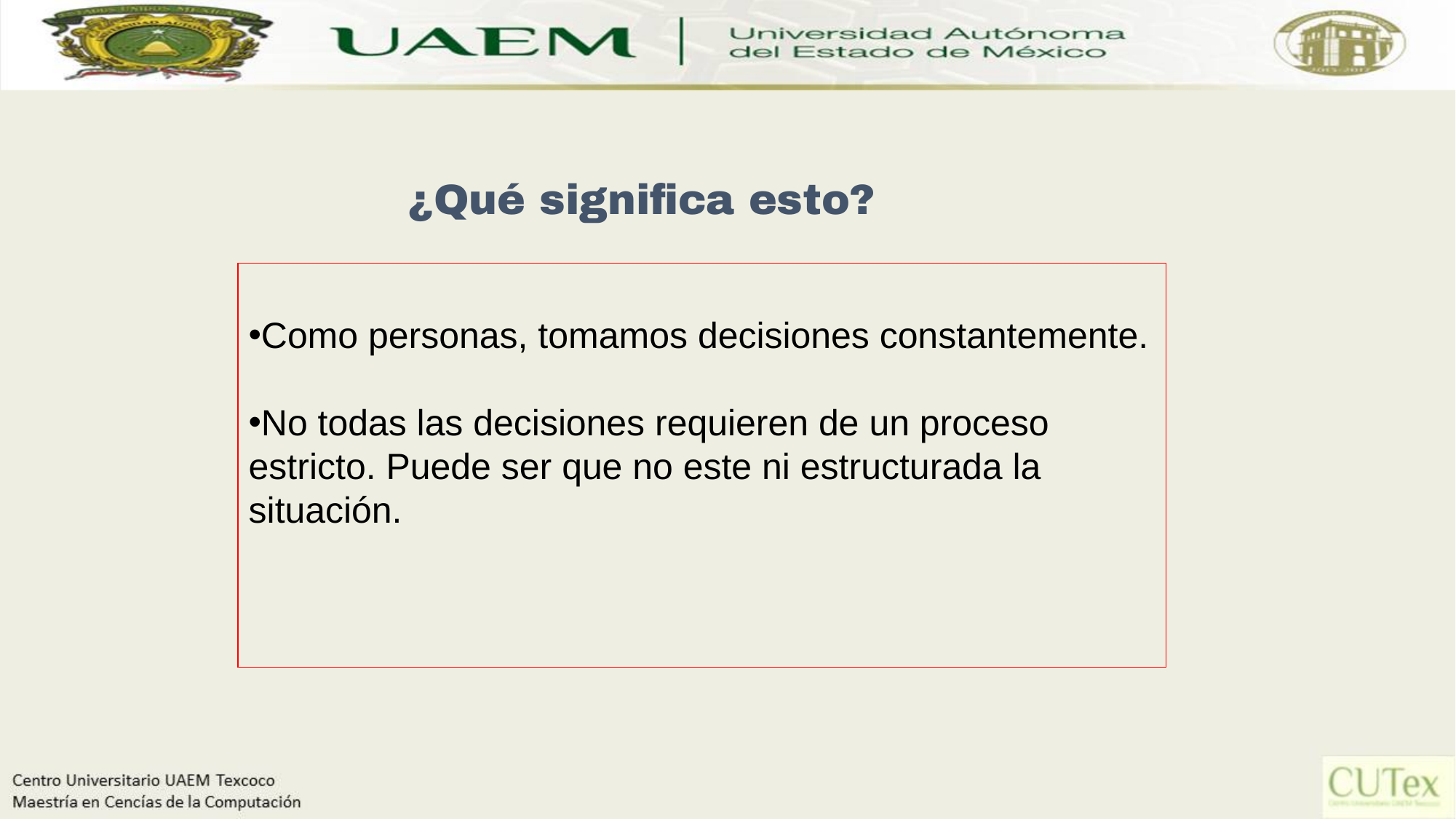

¿Qué significa esto?

Como personas, tomamos decisiones constantemente.

No todas las decisiones requieren de un proceso estricto. Puede ser que no este ni estructurada la situación.